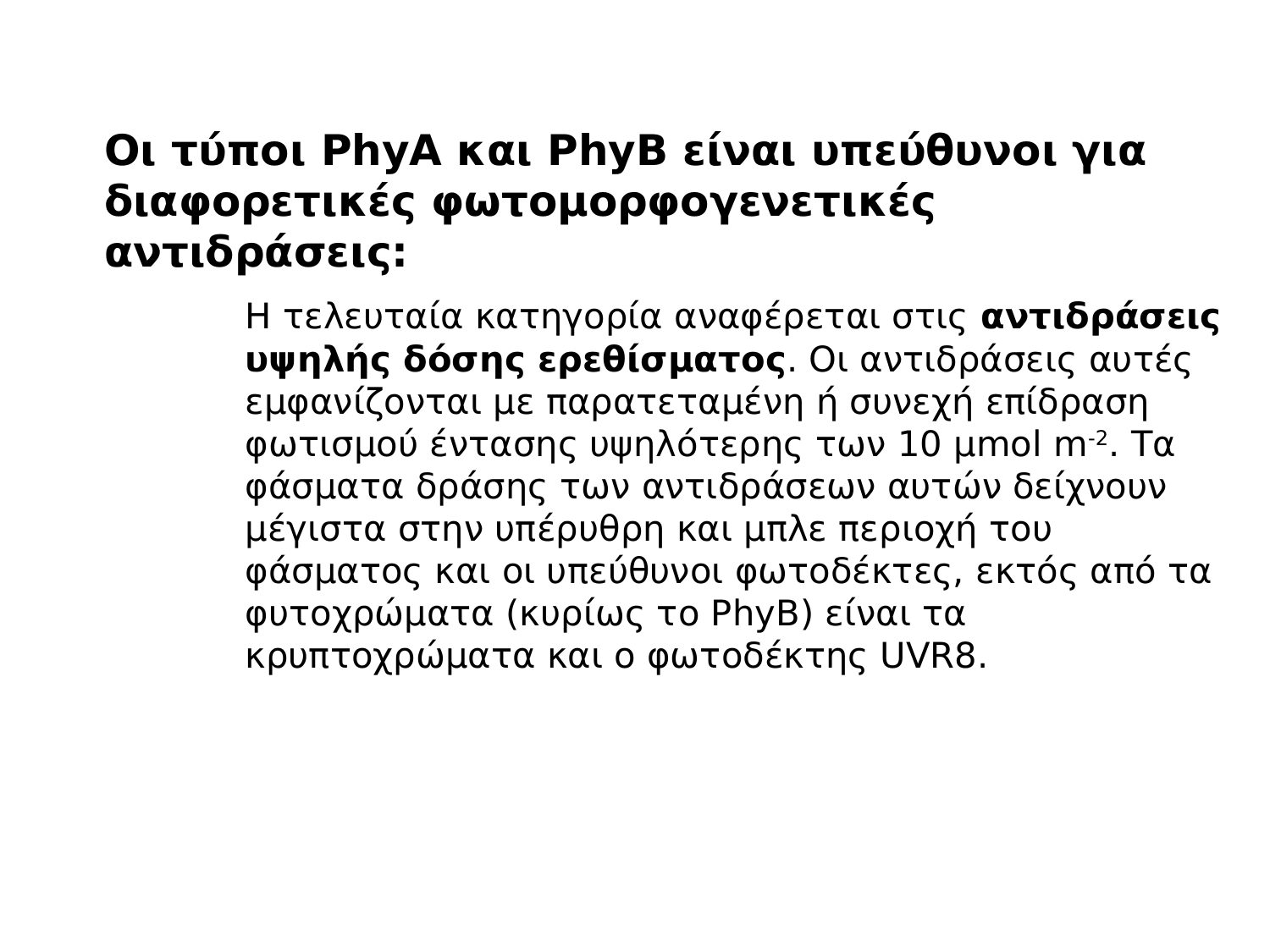

Οι τύποι PhyA και PhyB είναι υπεύθυνοι για διαφορετικές φωτομορφογενετικές αντιδράσεις:
Η τελευταία κατηγορία αναφέρεται στις αντιδράσεις υψηλής δόσης ερεθίσματος. Οι αντιδράσεις αυτές εμφανίζονται με παρατεταμένη ή συνεχή επίδραση φωτισμού έντασης υψηλότερης των 10 μmol m-2. Τα φάσματα δράσης των αντιδράσεων αυτών δείχνουν μέγιστα στην υπέρυθρη και μπλε περιοχή του φάσματος και οι υπεύθυνοι φωτοδέκτες, εκτός από τα φυτοχρώματα (κυρίως το PhyB) είναι τα κρυπτοχρώματα και ο φωτοδέκτης UVR8.